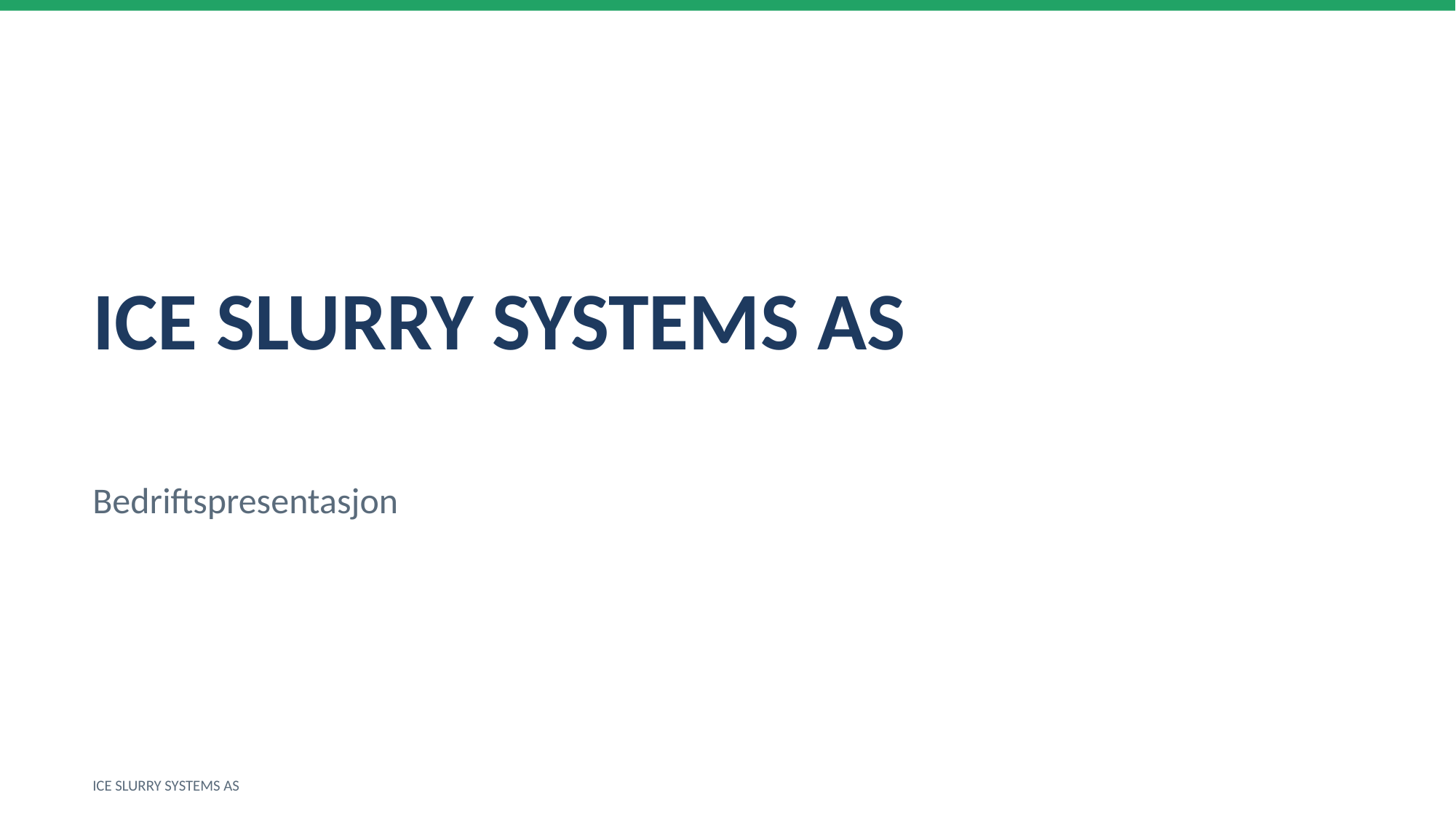

ICE SLURRY SYSTEMS AS
Bedriftspresentasjon
ICE SLURRY SYSTEMS AS